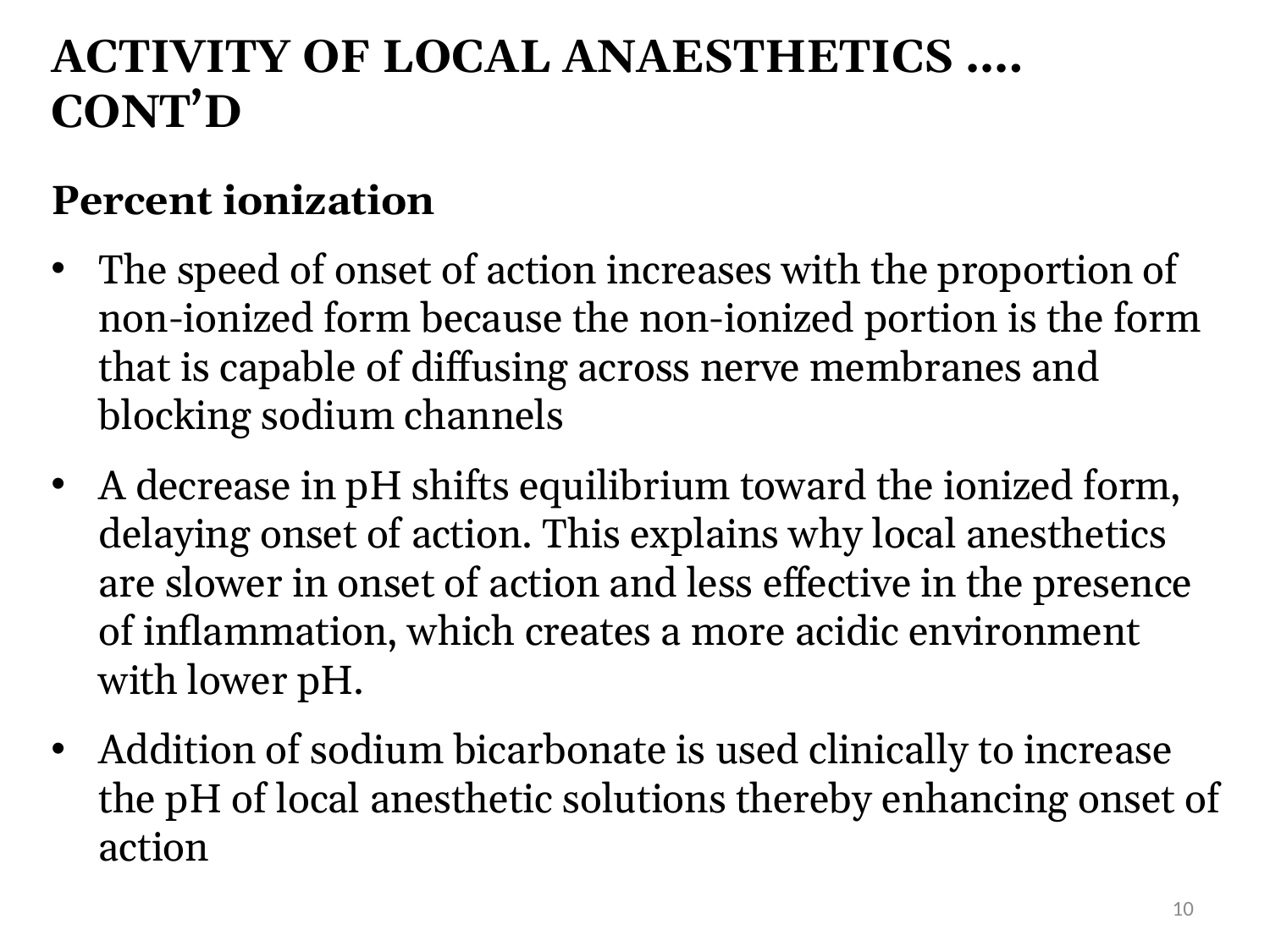

# Activity of local anaesthetics …. CONT’D
Percent ionization
The speed of onset of action increases with the proportion of non-ionized form because the non-ionized portion is the form that is capable of diffusing across nerve membranes and blocking sodium channels
A decrease in pH shifts equilibrium toward the ionized form, delaying onset of action. This explains why local anesthetics are slower in onset of action and less effective in the presence of inflammation, which creates a more acidic environment with lower pH.
Addition of sodium bicarbonate is used clinically to increase the pH of local anesthetic solutions thereby enhancing onset of action
10